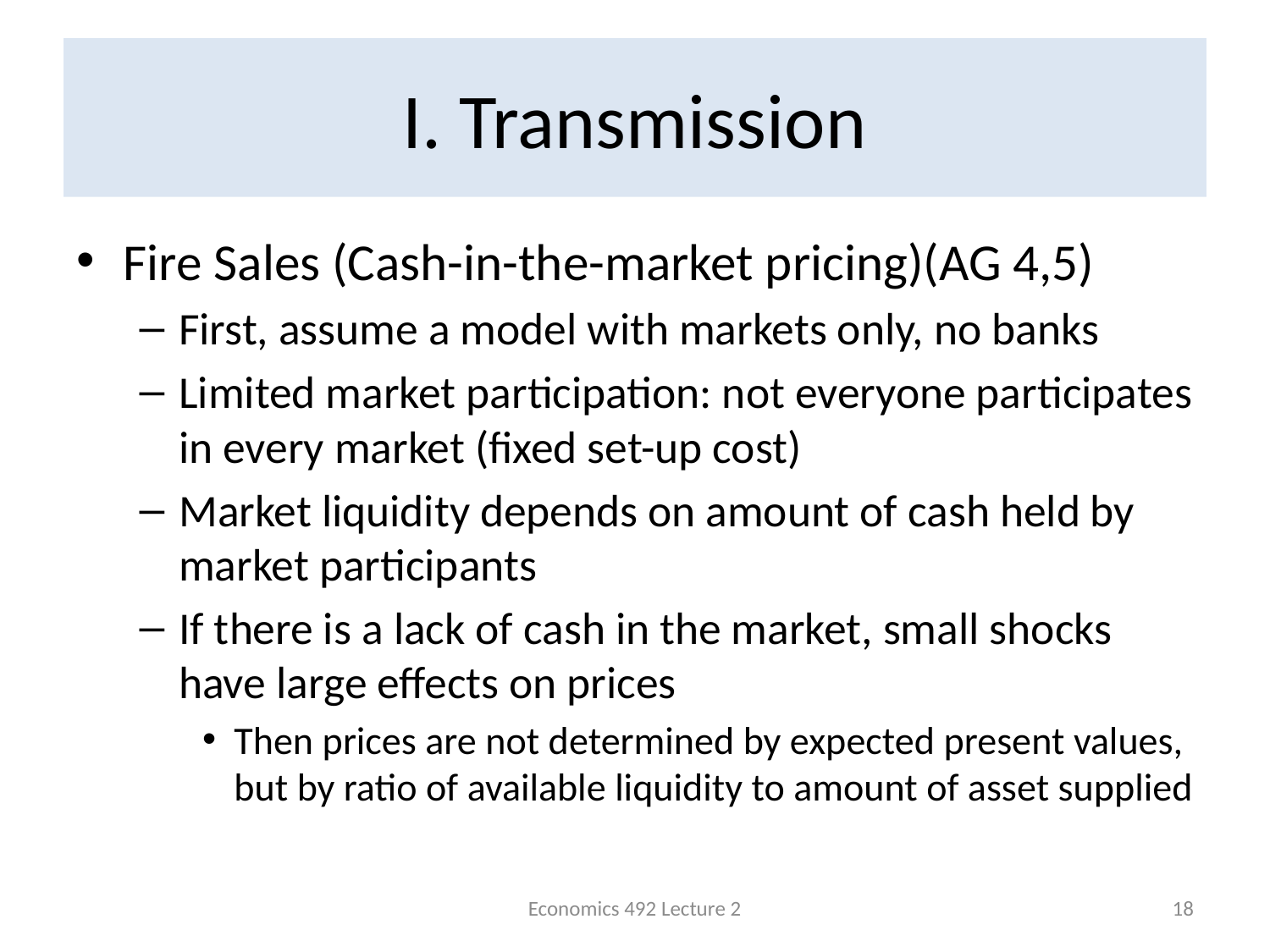

# I. Transmission
Fire Sales (Cash-in-the-market pricing)(AG 4,5)
First, assume a model with markets only, no banks
Limited market participation: not everyone participates in every market (fixed set-up cost)
Market liquidity depends on amount of cash held by market participants
If there is a lack of cash in the market, small shocks have large effects on prices
Then prices are not determined by expected present values, but by ratio of available liquidity to amount of asset supplied

Economics 492 Lecture 2
18